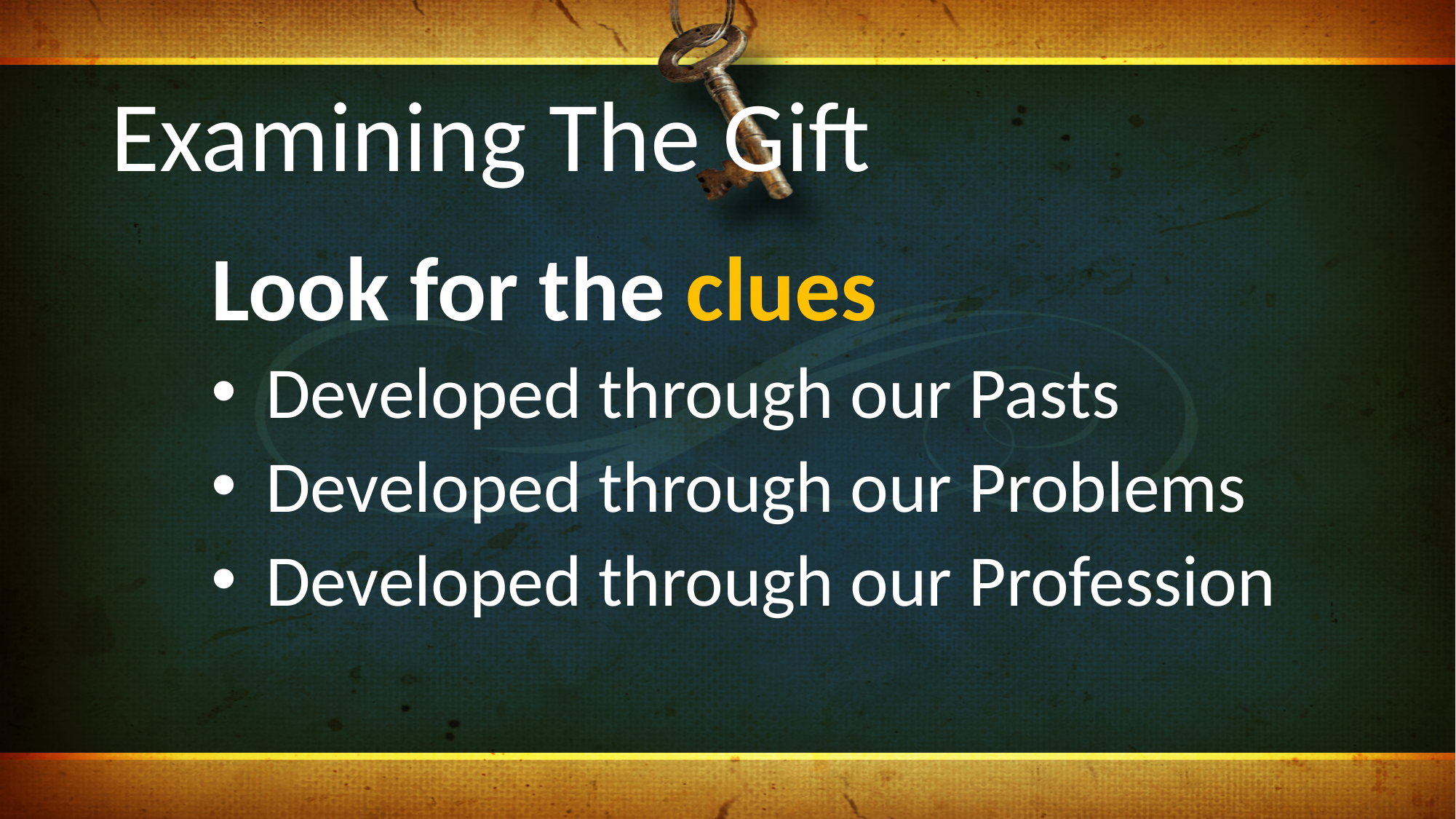

# Examining The Gift
Look for the clues
Developed through our Pasts
Developed through our Problems
Developed through our Profession